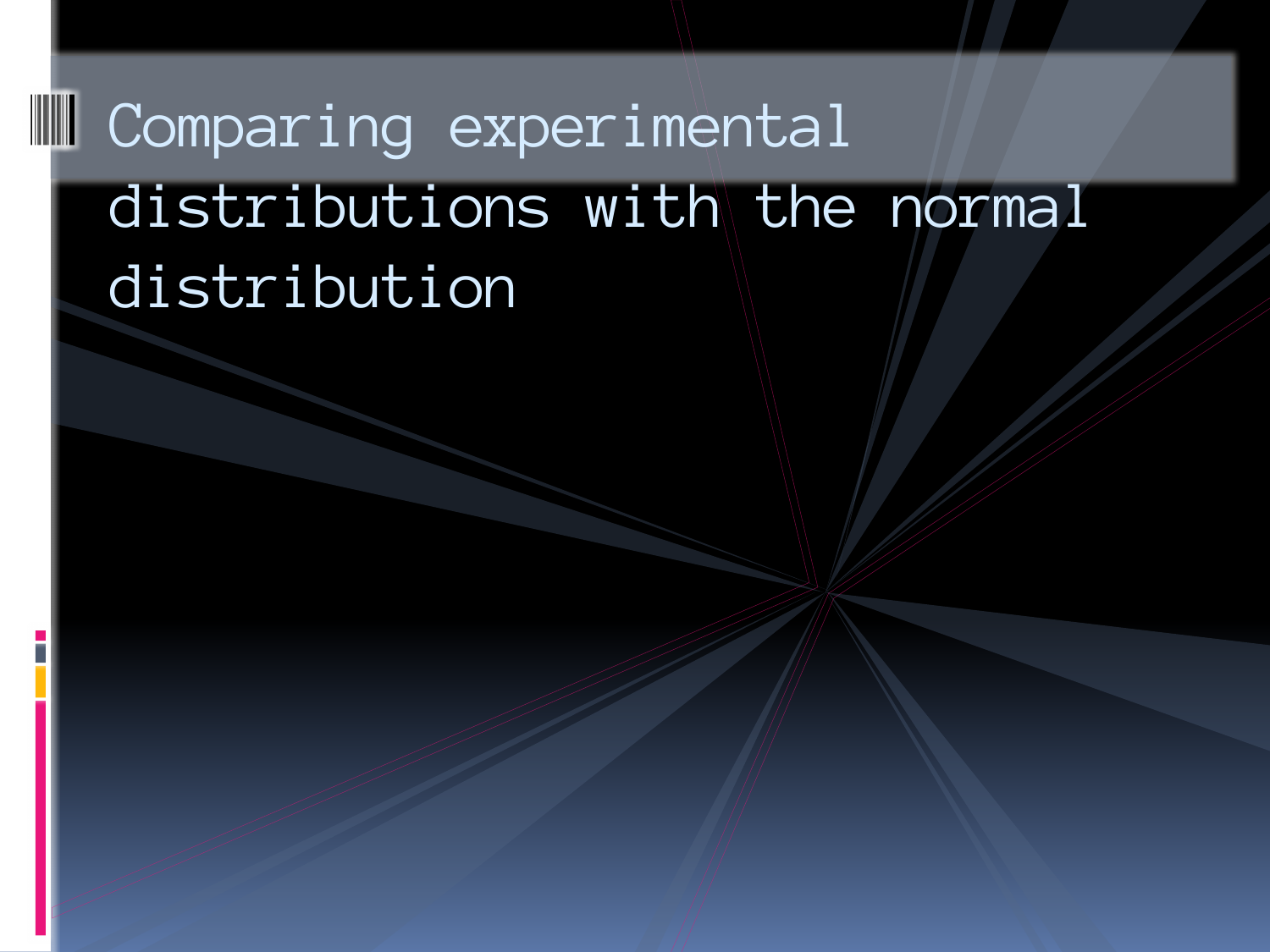

# Comparing experimental distributions with the normal distribution